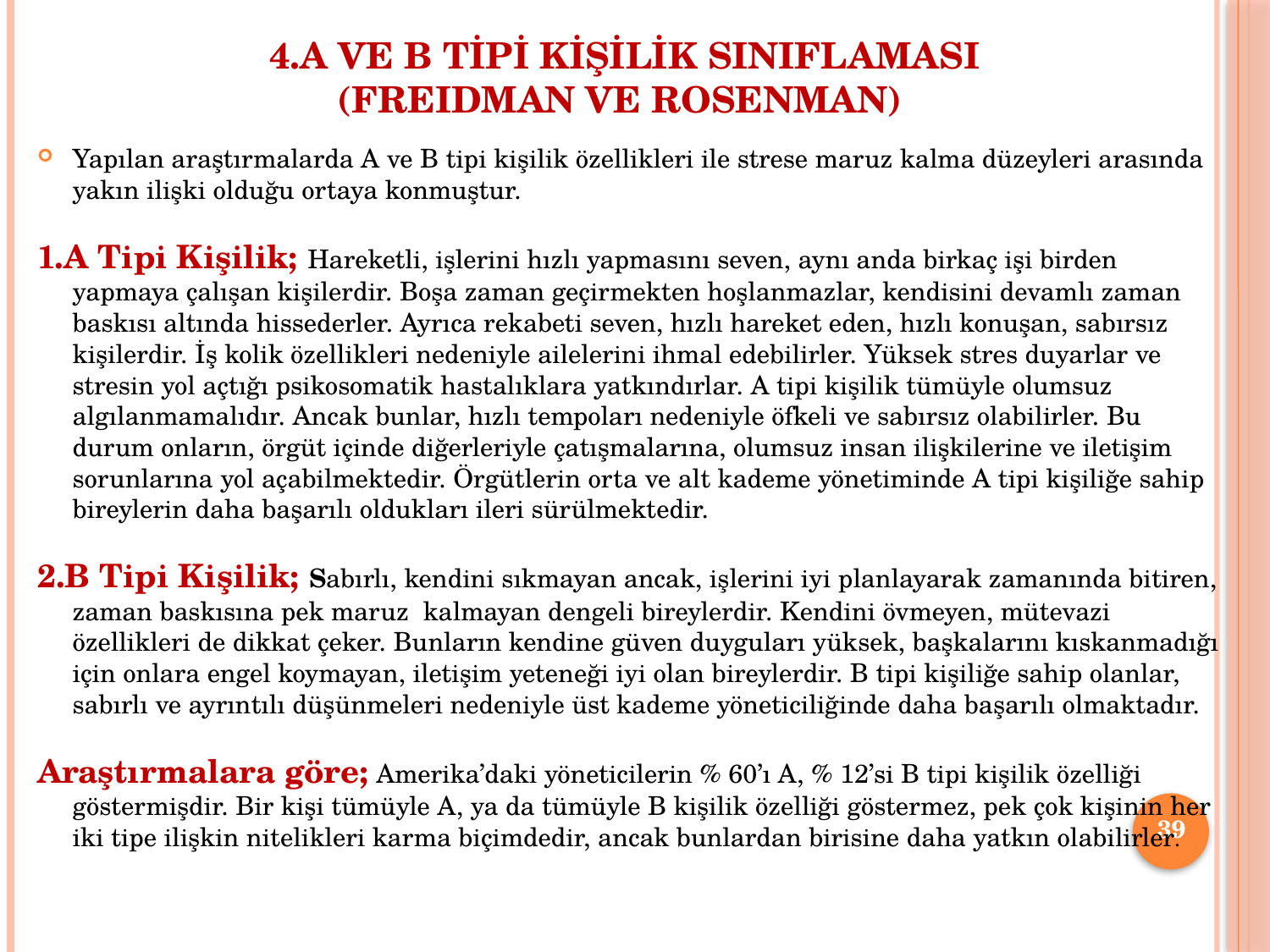

# 4.A ve B Tipi Kişilik Sınıflaması (Freıdman ve Rosenman)
Yapılan araştırmalarda A ve B tipi kişilik özellikleri ile strese maruz kalma düzeyleri arasında yakın ilişki olduğu ortaya konmuştur.

1.A Tipi Kişilik; Hareketli, işlerini hızlı yapmasını seven, aynı anda birkaç işi birden yapmaya çalışan kişilerdir. Boşa zaman geçirmekten hoşlanmazlar, kendisini devamlı zaman baskısı altında hissederler. Ayrıca rekabeti seven, hızlı hareket eden, hızlı konuşan, sabırsız kişilerdir. İş kolik özellikleri nedeniyle ailelerini ihmal edebilirler. Yüksek stres duyarlar ve stresin yol açtığı psikosomatik hastalıklara yatkındırlar. A tipi kişilik tümüyle olumsuz algılanmamalıdır. Ancak bunlar, hızlı tempoları nedeniyle öfkeli ve sabırsız olabilirler. Bu durum onların, örgüt içinde diğerleriyle çatışmalarına, olumsuz insan ilişkilerine ve iletişim sorunlarına yol açabilmektedir. Örgütlerin orta ve alt kademe yönetiminde A tipi kişiliğe sahip bireylerin daha başarılı oldukları ileri sürülmektedir.

2.B Tipi Kişilik; Sabırlı, kendini sıkmayan ancak, işlerini iyi planlayarak zamanında bitiren, zaman baskısına pek maruz  kalmayan dengeli bireylerdir. Kendini övmeyen, mütevazi özellikleri de dikkat çeker. Bunların kendine güven duyguları yüksek, başkalarını kıskanmadığı için onlara engel koymayan, iletişim yeteneği iyi olan bireylerdir. B tipi kişiliğe sahip olanlar, sabırlı ve ayrıntılı düşünmeleri nedeniyle üst kademe yöneticiliğinde daha başarılı olmaktadır.

Araştırmalara göre; Amerika’daki yöneticilerin % 60’ı A, % 12’si B tipi kişilik özelliği göstermişdir. Bir kişi tümüyle A, ya da tümüyle B kişilik özelliği göstermez, pek çok kişinin her iki tipe ilişkin nitelikleri karma biçimdedir, ancak bunlardan birisine daha yatkın olabilirler.

39